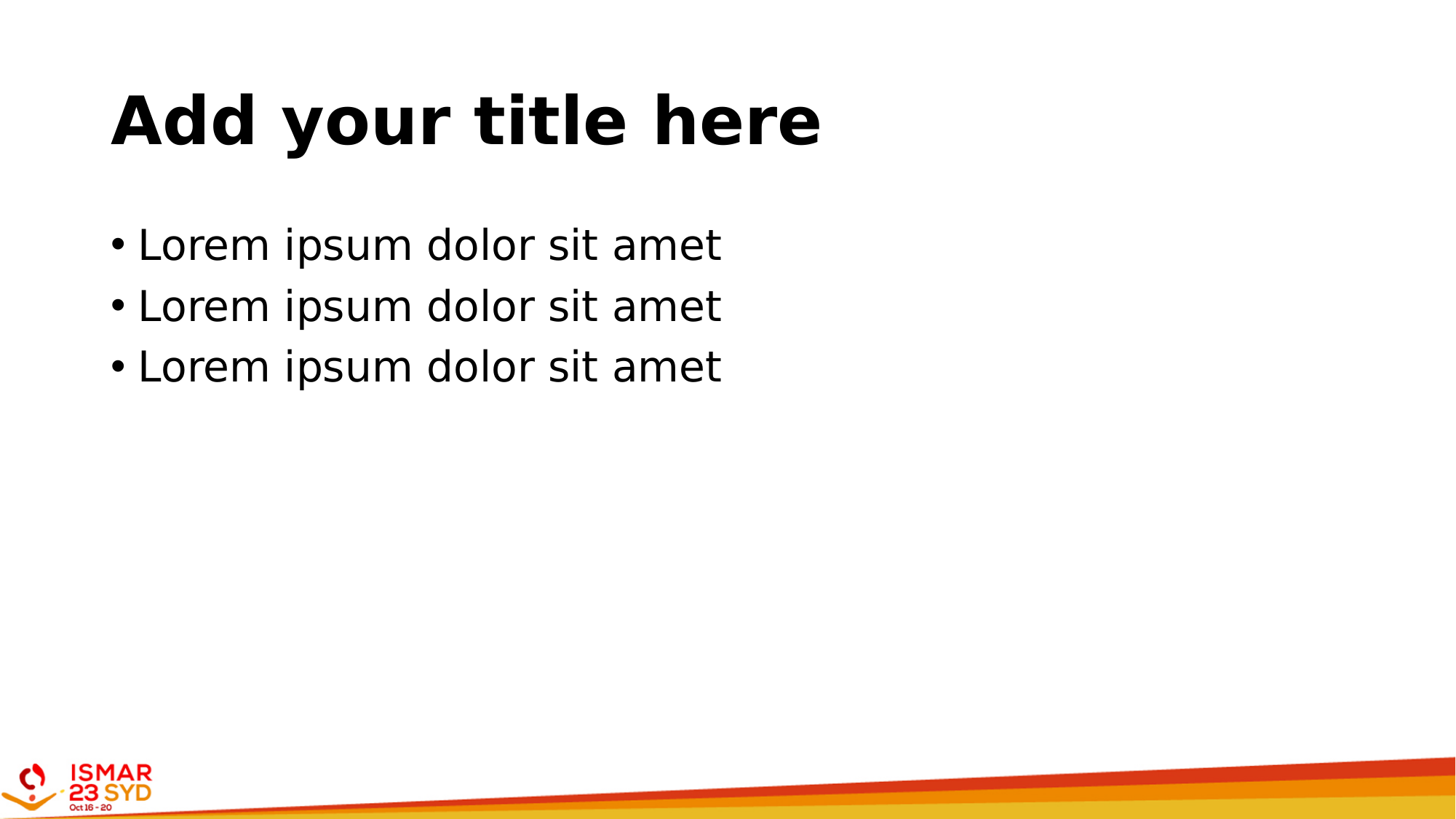

# Add your title here
Lorem ipsum dolor sit amet
Lorem ipsum dolor sit amet
Lorem ipsum dolor sit amet